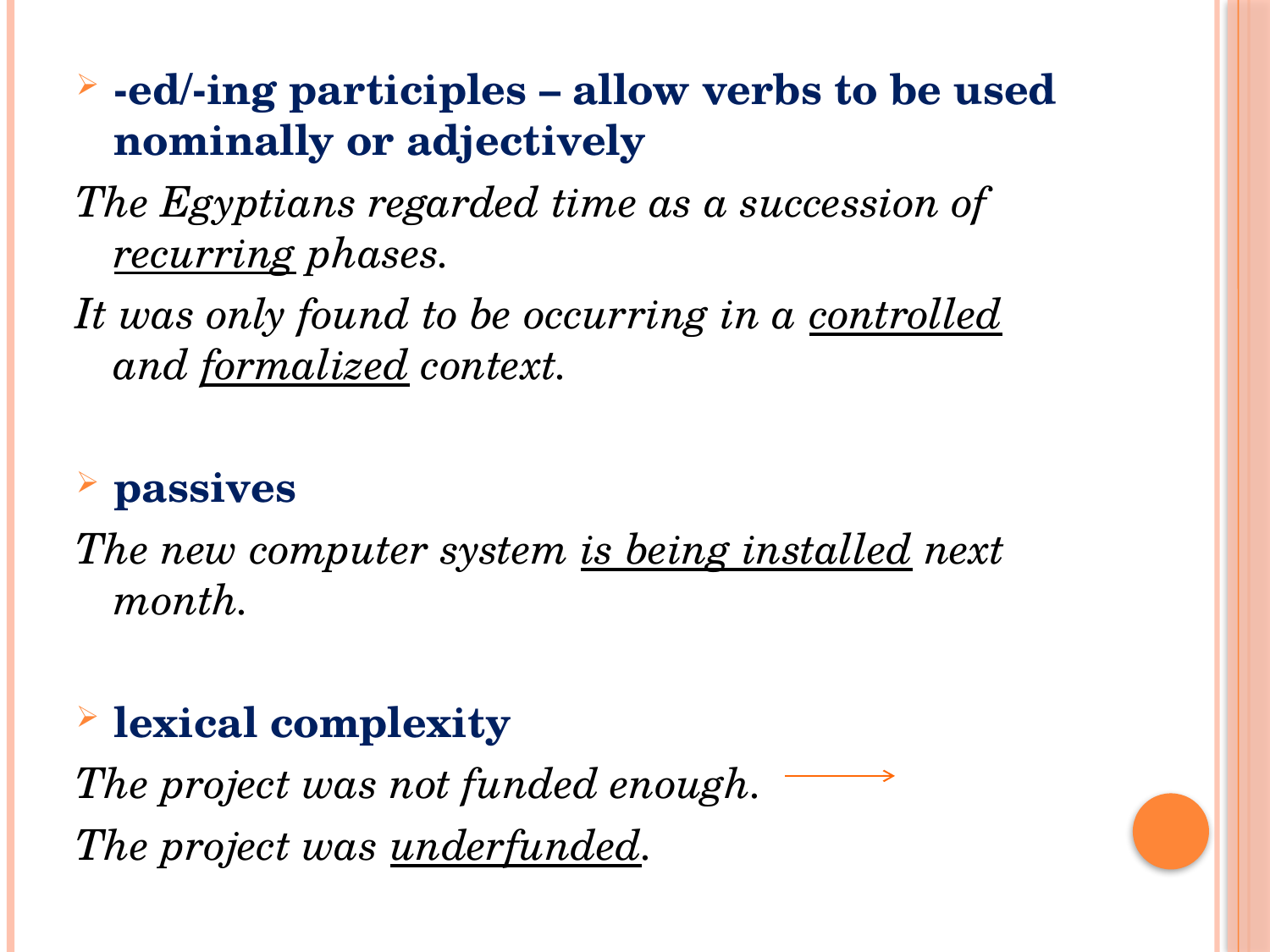

-ed/-ing participles – allow verbs to be used nominally or adjectively
The Egyptians regarded time as a succession of recurring phases.
It was only found to be occurring in a controlled and formalized context.

passives
The new computer system is being installed next month.

lexical complexity
The project was not funded enough.
The project was underfunded.